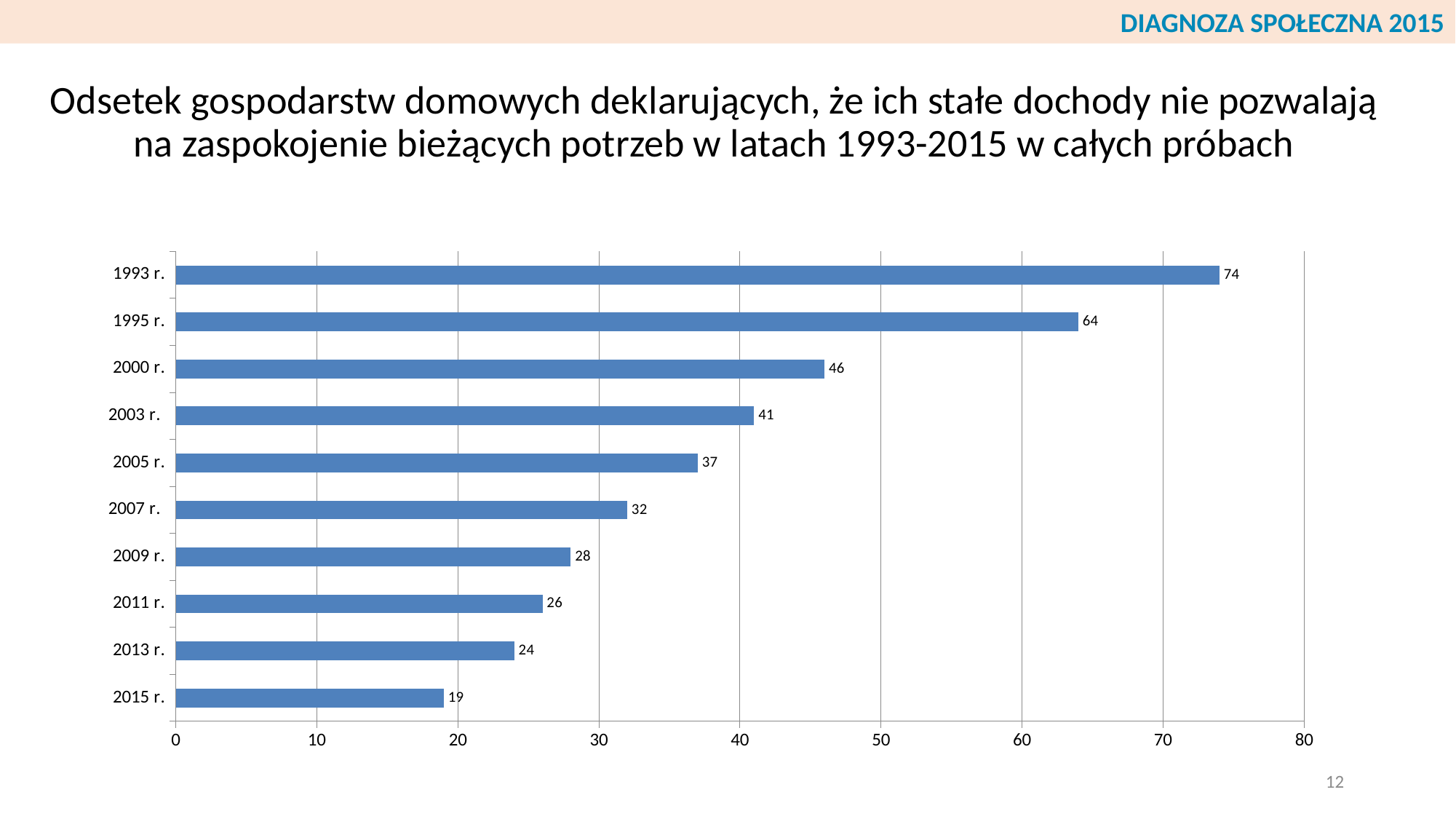

DIAGNOZA SPOŁECZNA 2015
# Odsetek gospodarstw domowych deklarujących, że ich stałe dochody nie pozwalają na zaspokojenie bieżących potrzeb w latach 1993-2015 w całych próbach

### Chart

| Category | Kolumna1 |
|---|---|
| 2015 r. | 19.0 |
| 2013 r. | 24.0 |
| 2011 r. | 26.0 |
| 2009 r. | 28.0 |
| 2007 r.  | 32.0 |
| 2005 r. | 37.0 |
| 2003 r.  | 41.0 |
| 2000 r. | 46.0 |
| 1995 r. | 64.0 |
| 1993 r. | 74.0 |
12